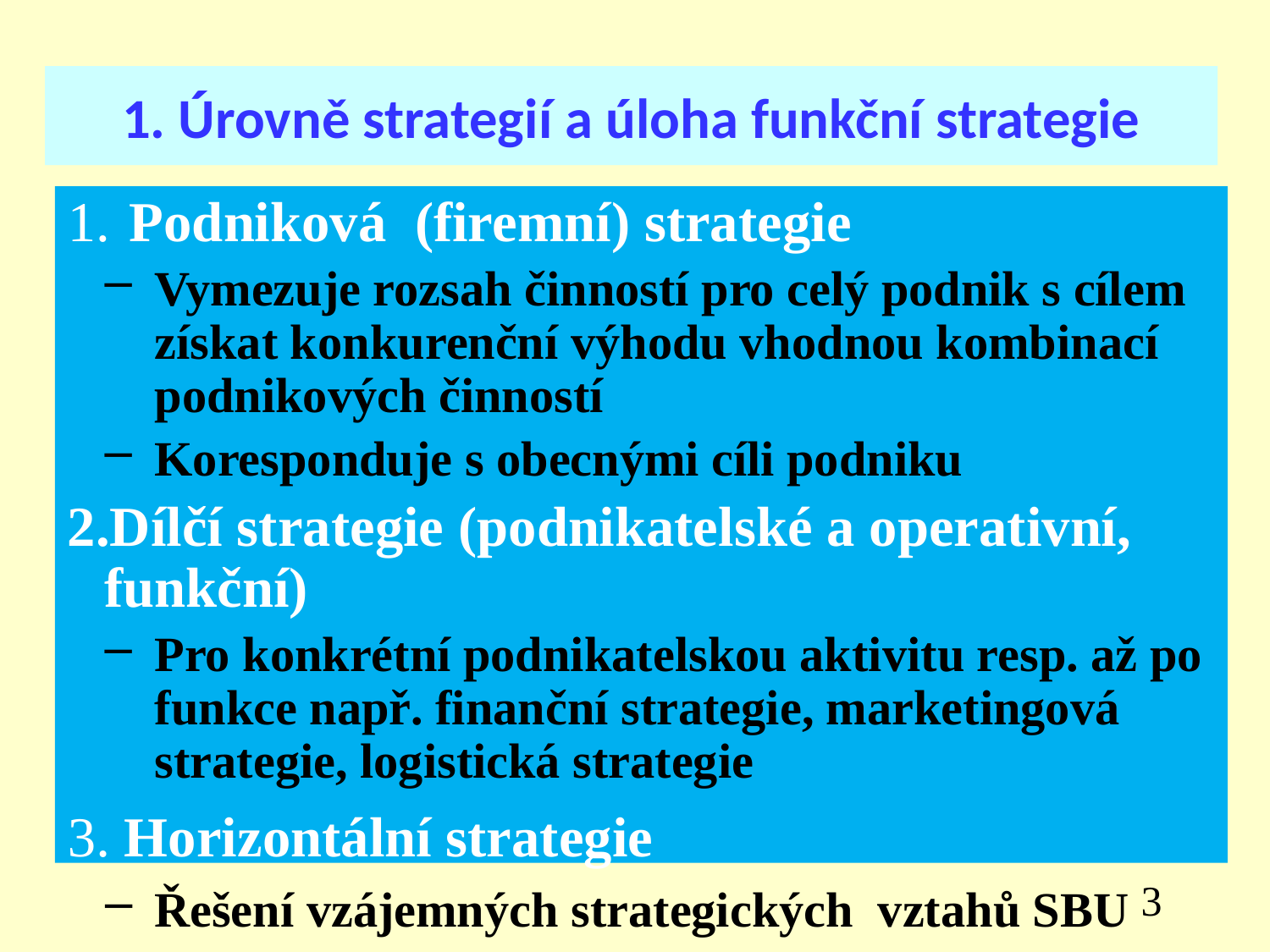

# 1. Úrovně strategií a úloha funkční strategie
 Podniková  (firemní) strategie
Vymezuje rozsah činností pro celý podnik s cílem získat konkurenční výhodu vhodnou kombinací podnikových činností
Koresponduje s obecnými cíli podniku
Dílčí strategie (podnikatelské a operativní, funkční)
Pro konkrétní podnikatelskou aktivitu resp. až po funkce např. finanční strategie, marketingová strategie, logistická strategie
3. Horizontální strategie
Řešení vzájemných strategických  vztahů SBU
3